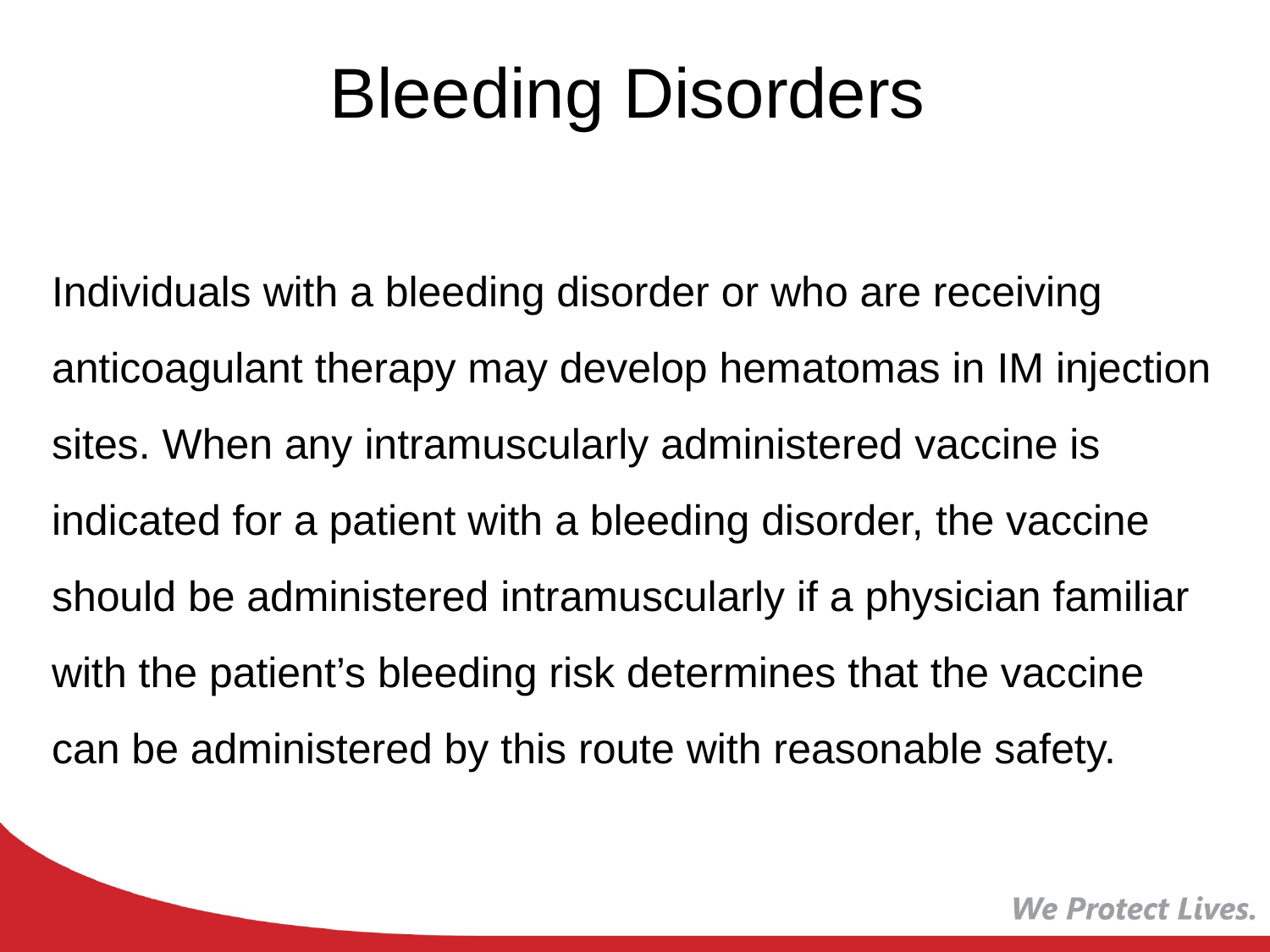

# Bleeding Disorders
Individuals with a bleeding disorder or who are receiving anticoagulant therapy may develop hematomas in IM injection sites. When any intramuscularly administered vaccine is indicated for a patient with a bleeding disorder, the vaccine should be administered intramuscularly if a physician familiar with the patient’s bleeding risk determines that the vaccine can be administered by this route with reasonable safety.